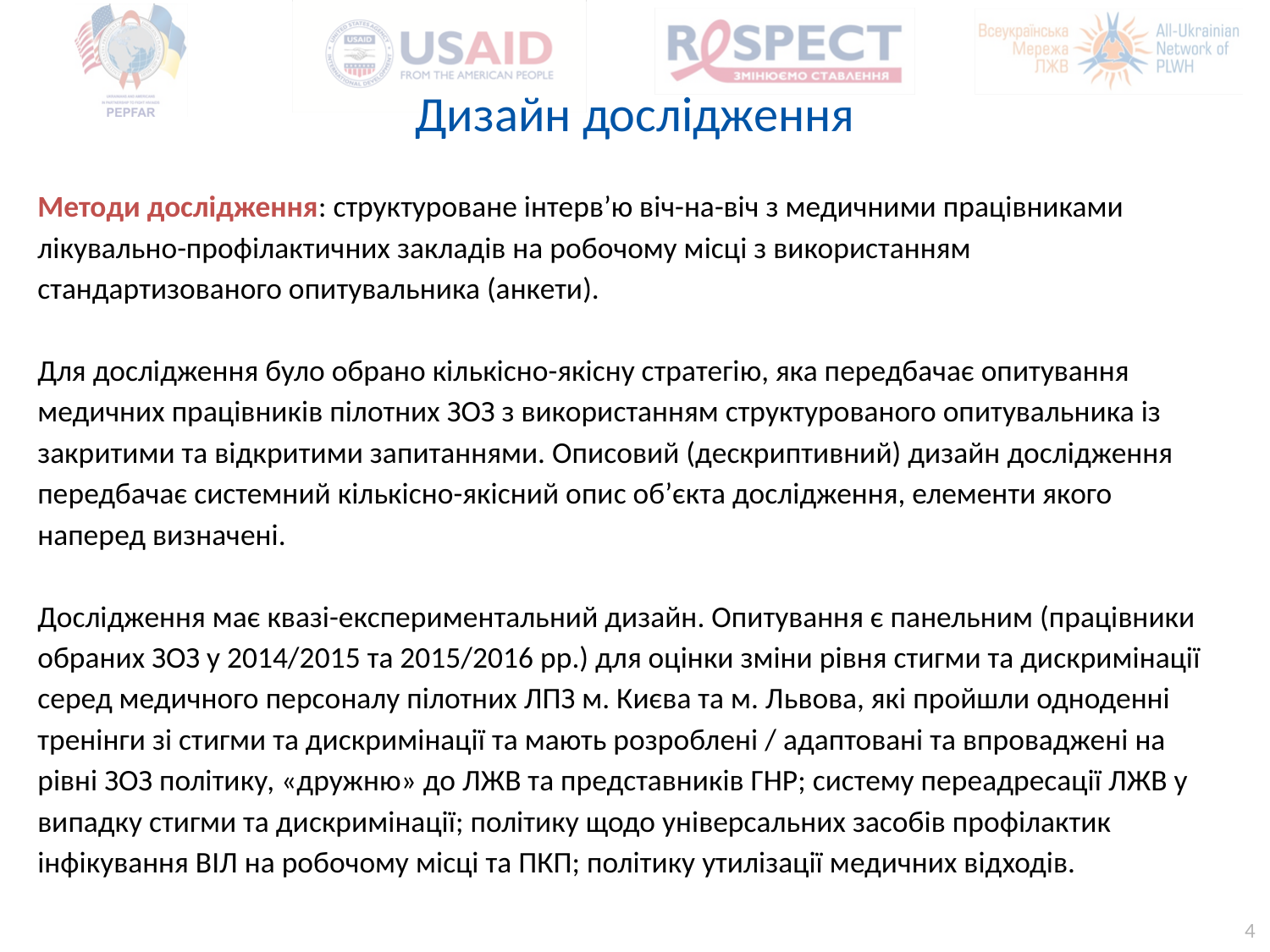

# Дизайн дослідження
Методи дослідження: структуроване інтерв’ю віч-на-віч з медичними працівниками лікувально-профілактичних закладів на робочому місці з використанням стандартизованого опитувальника (анкети).

Для дослідження було обрано кількісно-якісну стратегію, яка передбачає опитування медичних працівників пілотних ЗОЗ з використанням структурованого опитувальника із закритими та відкритими запитаннями. Описовий (дескриптивний) дизайн дослідження передбачає системний кількісно-якісний опис об’єкта дослідження, елементи якого наперед визначені.

Дослідження має квазі-експериментальний дизайн. Опитування є панельним (працівники обраних ЗОЗ у 2014/2015 та 2015/2016 рр.) для оцінки зміни рівня стигми та дискримінації серед медичного персоналу пілотних ЛПЗ м. Києва та м. Львова, які пройшли одноденні тренінги зі стигми та дискримінації та мають розроблені / адаптовані та впроваджені на рівні ЗОЗ політику, «дружню» до ЛЖВ та представників ГНР; систему переадресації ЛЖВ у випадку стигми та дискримінації; політику щодо універсальних засобів профілактик інфікування ВІЛ на робочому місці та ПКП; політику утилізації медичних відходів.

4